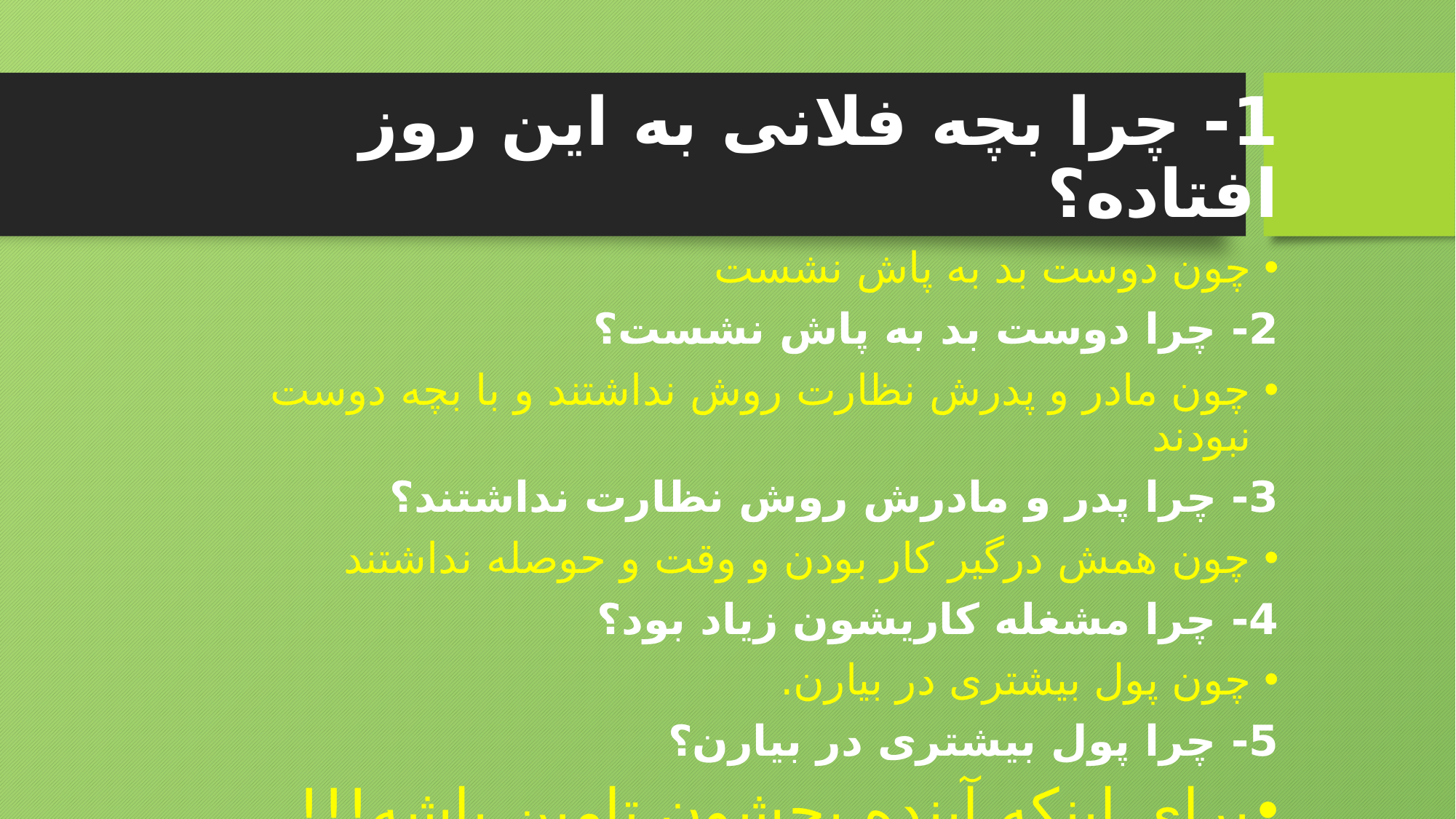

1- چرا بچه فلانی به این روز افتاده؟
چون دوست بد به پاش نشست
2- چرا دوست بد به پاش نشست؟
چون مادر و پدرش نظارت روش نداشتند و با بچه دوست نبودند
3- چرا پدر و مادرش روش نظارت نداشتند؟
چون همش درگیر کار بودن و وقت و حوصله نداشتند
4- چرا مشغله کاریشون زیاد بود؟
چون پول بیشتری در بیارن.
5- چرا پول بیشتری در بیارن؟
برای اینکه آینده بچشون تامین باشه!!!
#